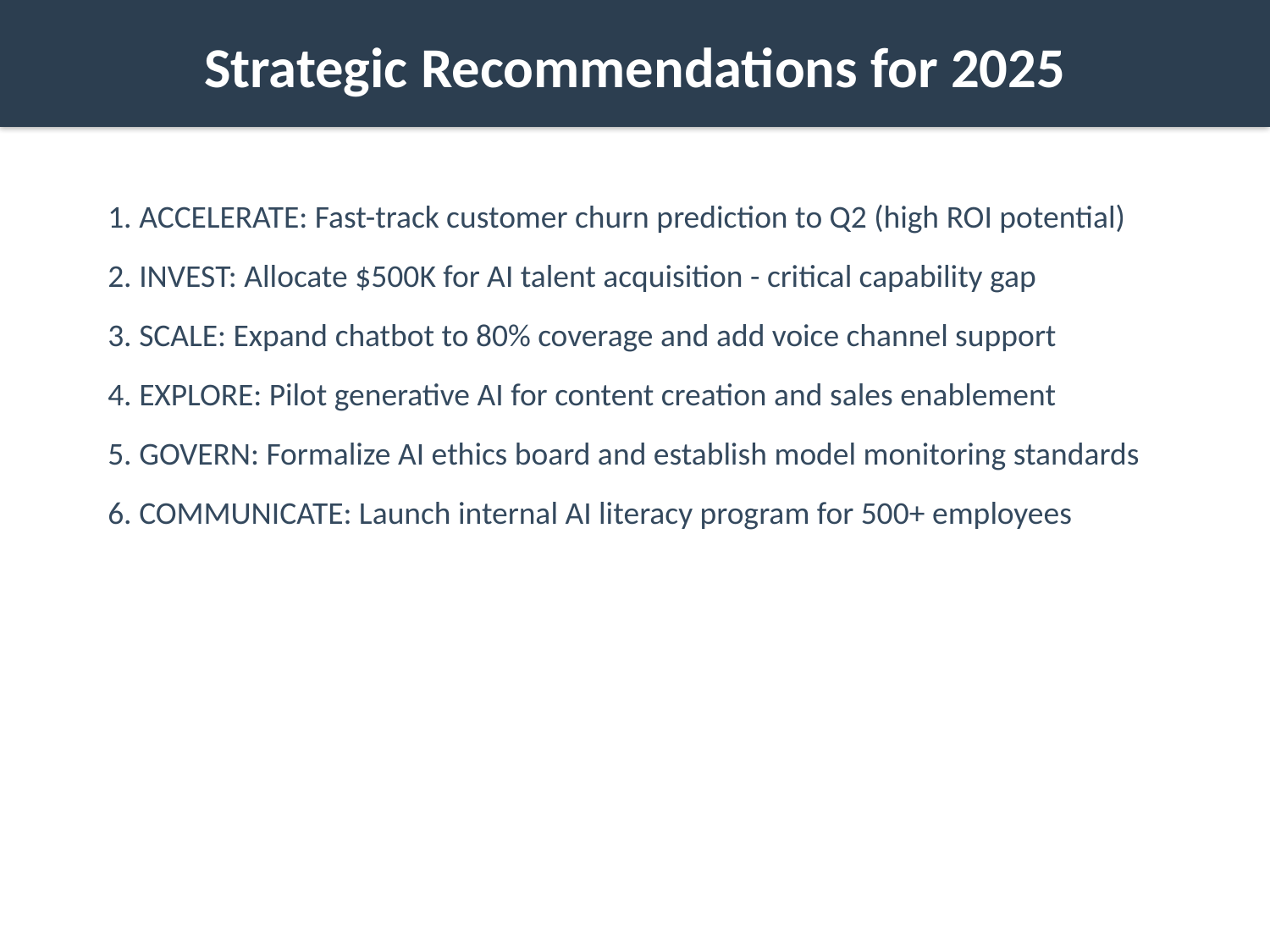

Strategic Recommendations for 2025
1. ACCELERATE: Fast-track customer churn prediction to Q2 (high ROI potential)
2. INVEST: Allocate $500K for AI talent acquisition - critical capability gap
3. SCALE: Expand chatbot to 80% coverage and add voice channel support
4. EXPLORE: Pilot generative AI for content creation and sales enablement
5. GOVERN: Formalize AI ethics board and establish model monitoring standards
6. COMMUNICATE: Launch internal AI literacy program for 500+ employees